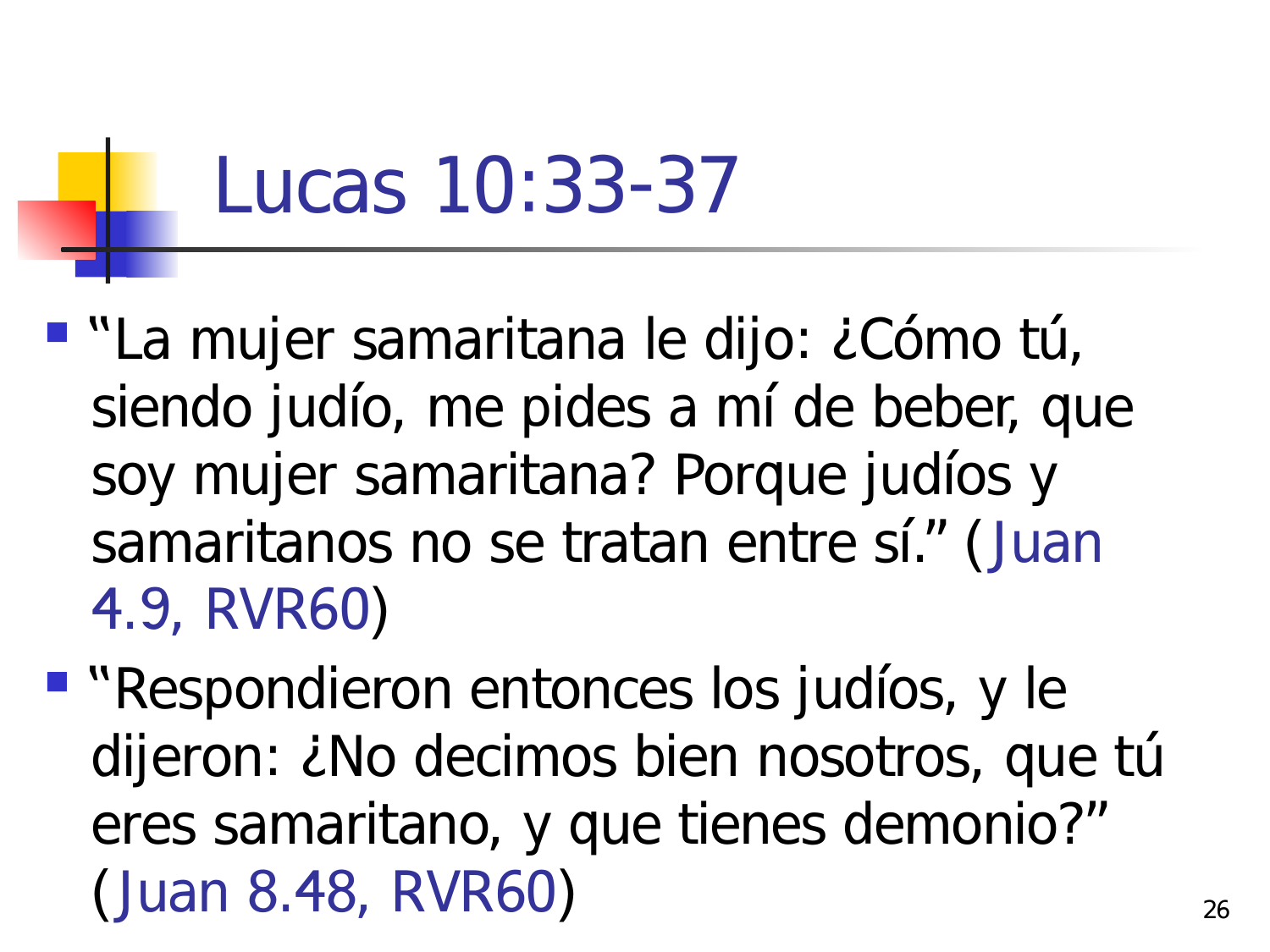

# Lucas 10:33-37
“La mujer samaritana le dijo: ¿Cómo tú, siendo judío, me pides a mí de beber, que soy mujer samaritana? Porque judíos y samaritanos no se tratan entre sí.” (Juan 4.9, RVR60)
“Respondieron entonces los judíos, y le dijeron: ¿No decimos bien nosotros, que tú eres samaritano, y que tienes demonio?” (Juan 8.48, RVR60)
26